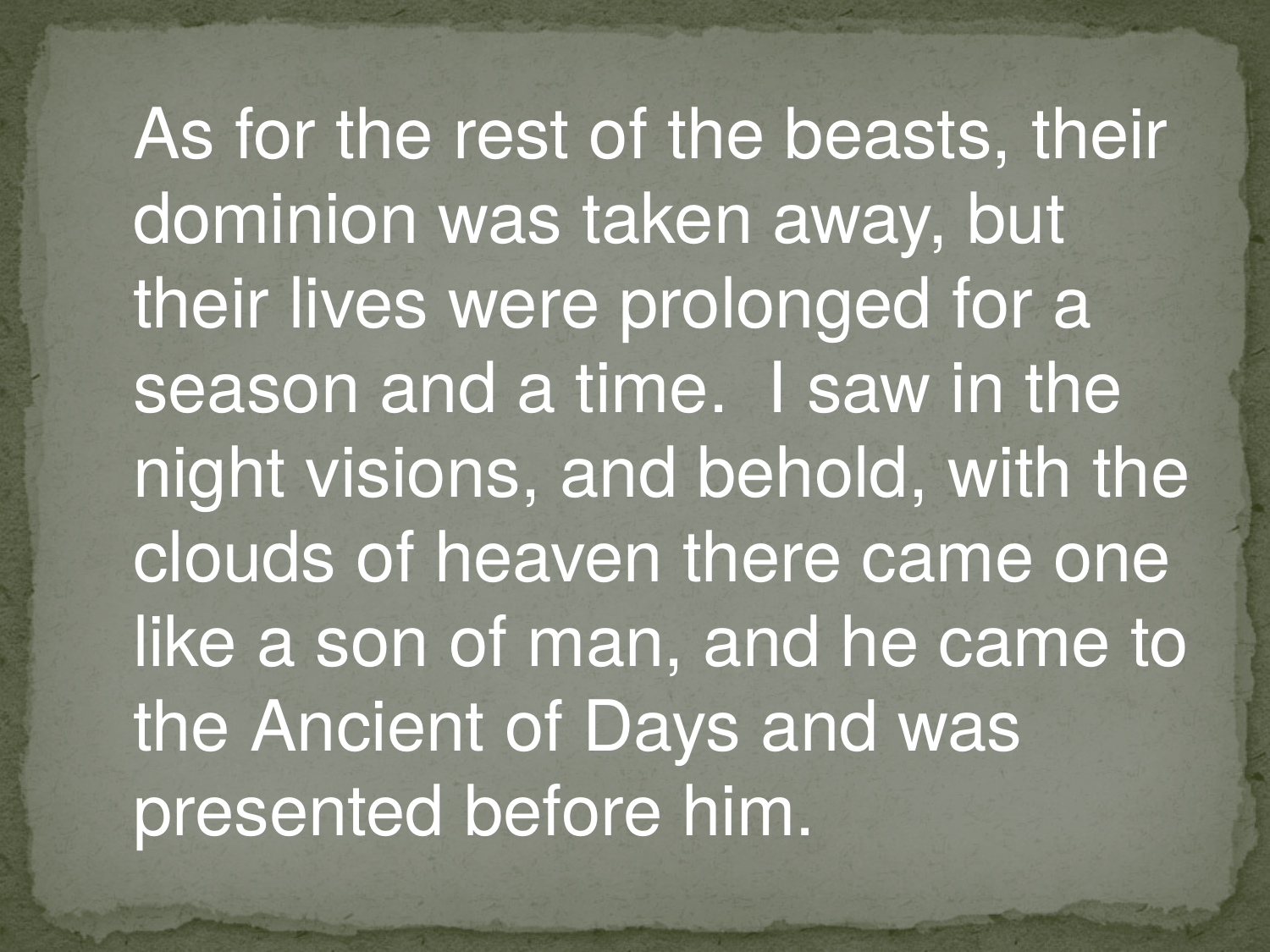

As for the rest of the beasts, their
dominion was taken away, but
their lives were prolonged for a
season and a time.  I saw in the
night visions, and behold, with the
clouds of heaven there came one
like a son of man, and he came to
the Ancient of Days and was
presented before him.